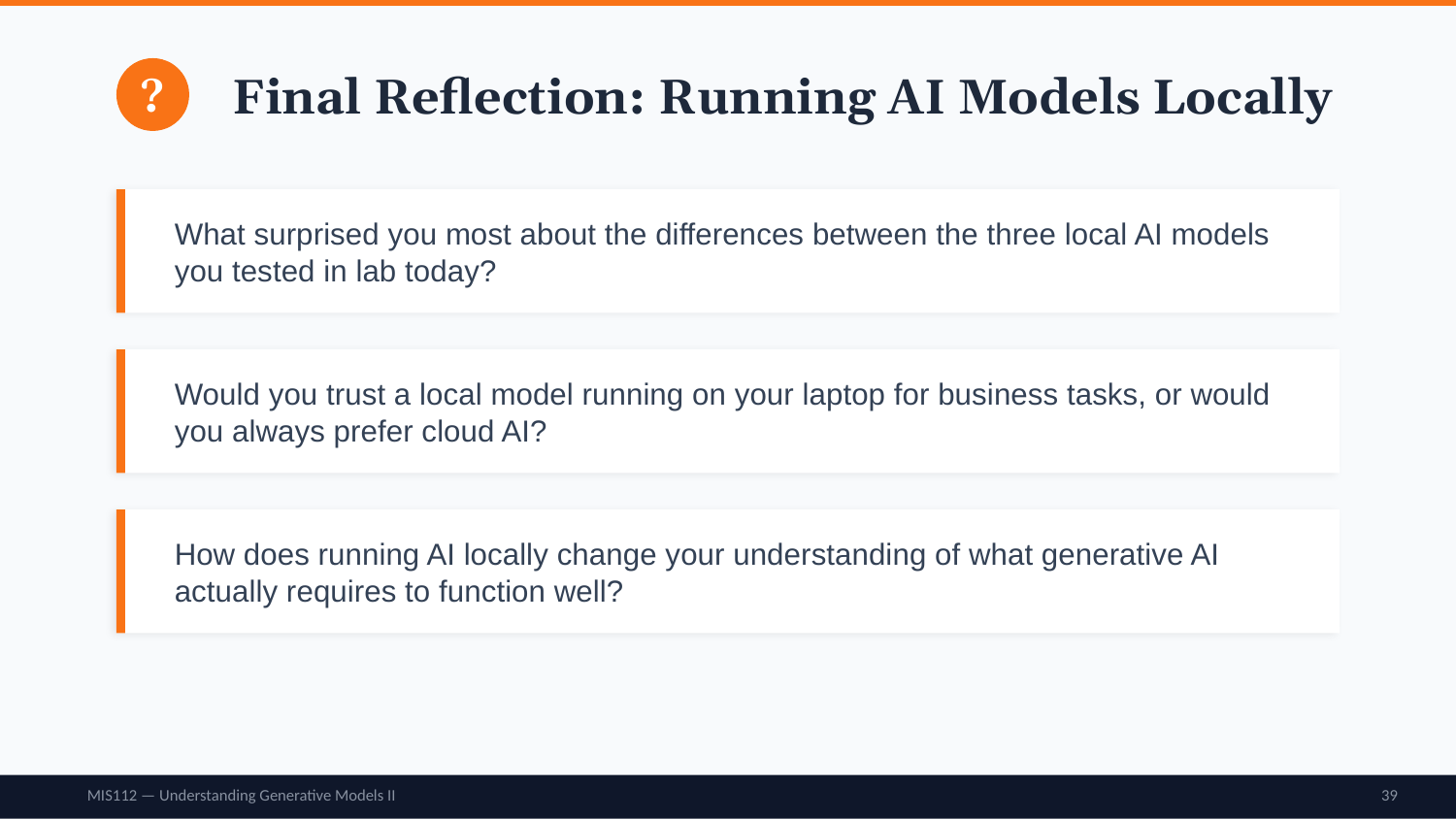

?
Final Reflection: Running AI Models Locally

What surprised you most about the differences between the three local AI models you tested in lab today?

Would you trust a local model running on your laptop for business tasks, or would you always prefer cloud AI?

How does running AI locally change your understanding of what generative AI actually requires to function well?

MIS112 — Understanding Generative Models II
39